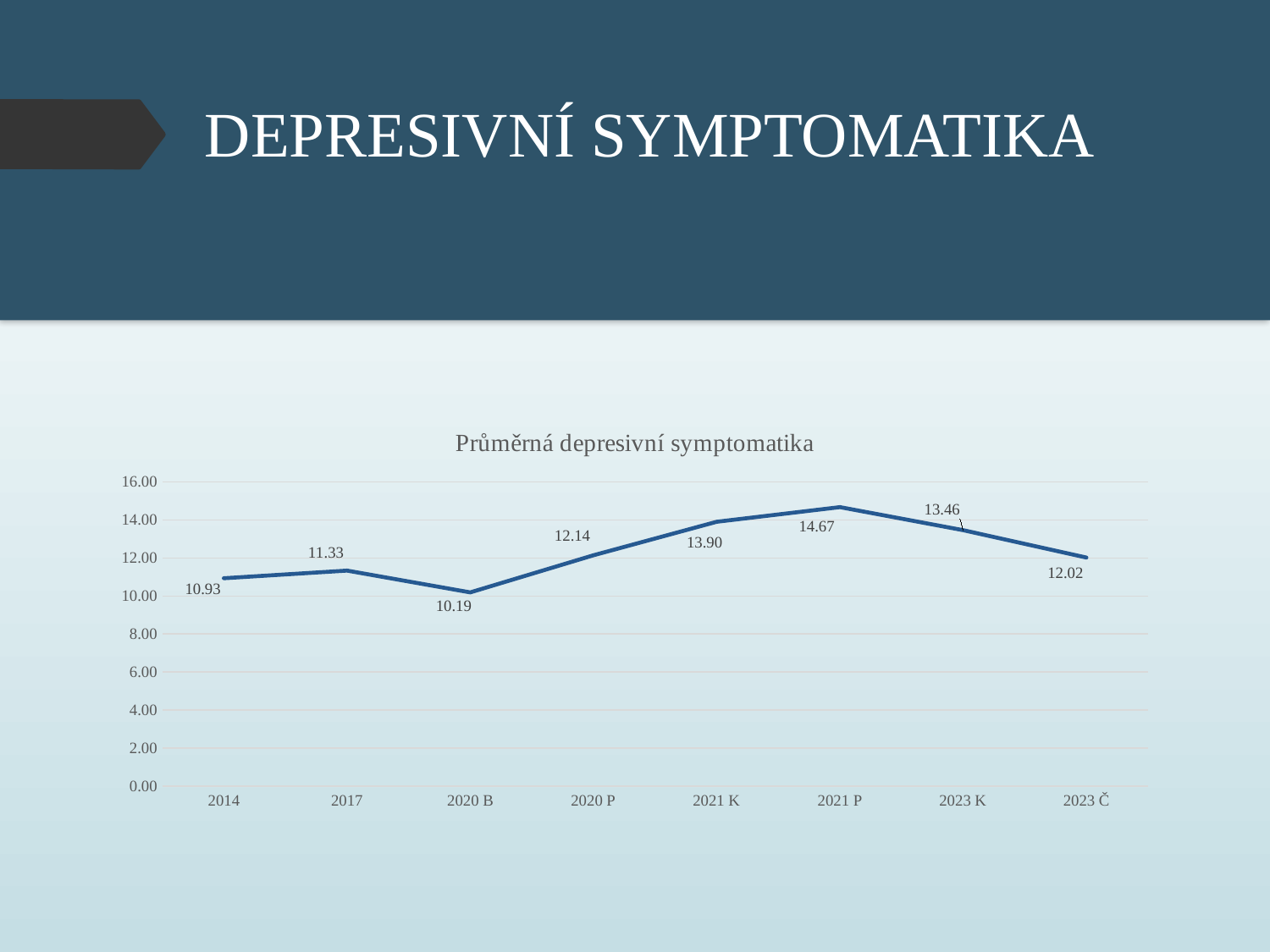

# DEPRESIVNÍ SYMPTOMATIKA

### Chart: Průměrná depresivní symptomatika

| Category | Celkem |
|---|---|
| 2014 | 10.932773109243698 |
| 2017 | 11.333333333333334 |
| 2020 B | 10.19 |
| 2020 P | 12.14 |
| 2021 K | 13.9 |
| 2021 P | 14.67 |
| 2023 K | 13.46 |
| 2023 Č | 12.02 |